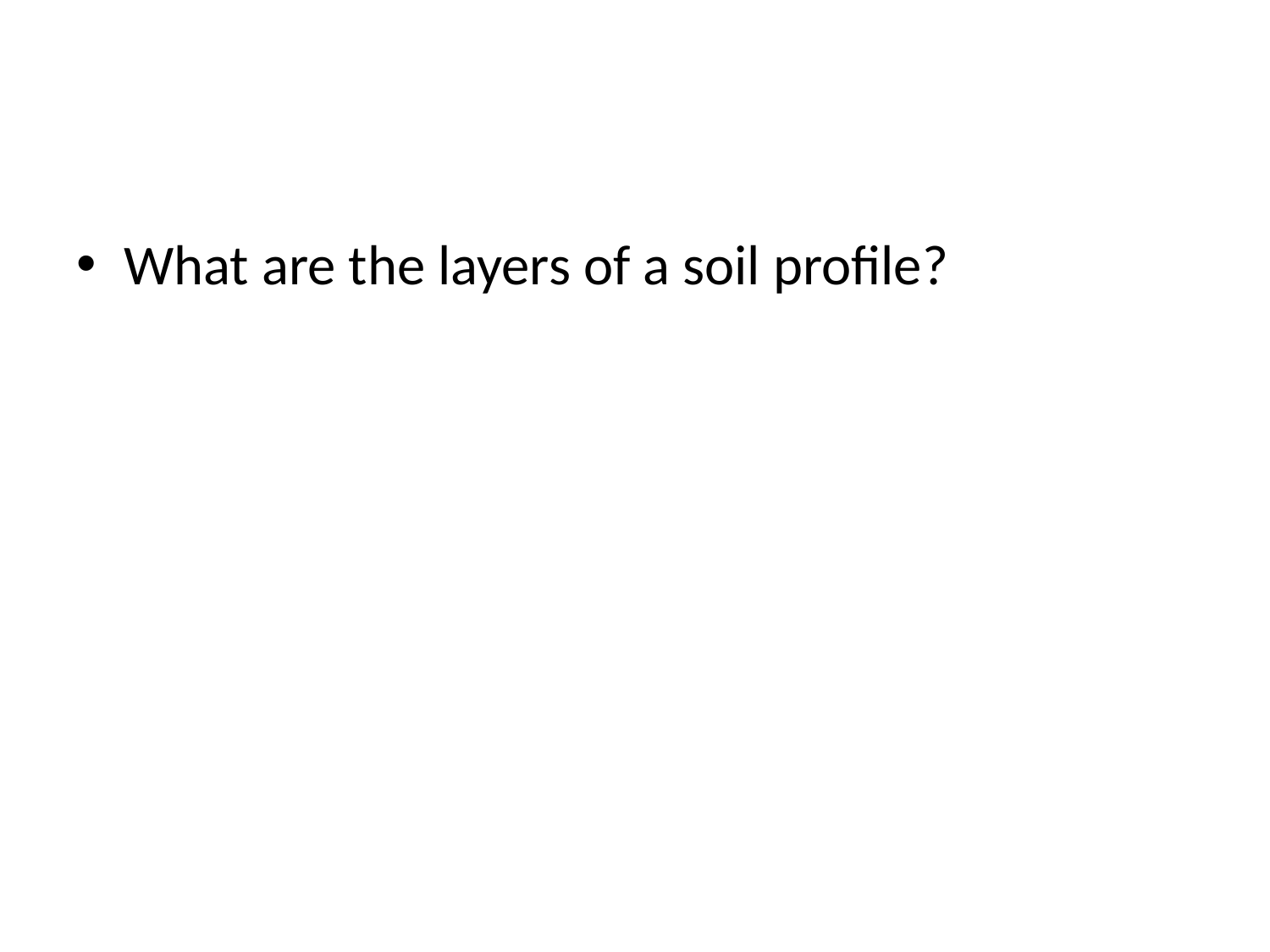

#
What are the layers of a soil profile?